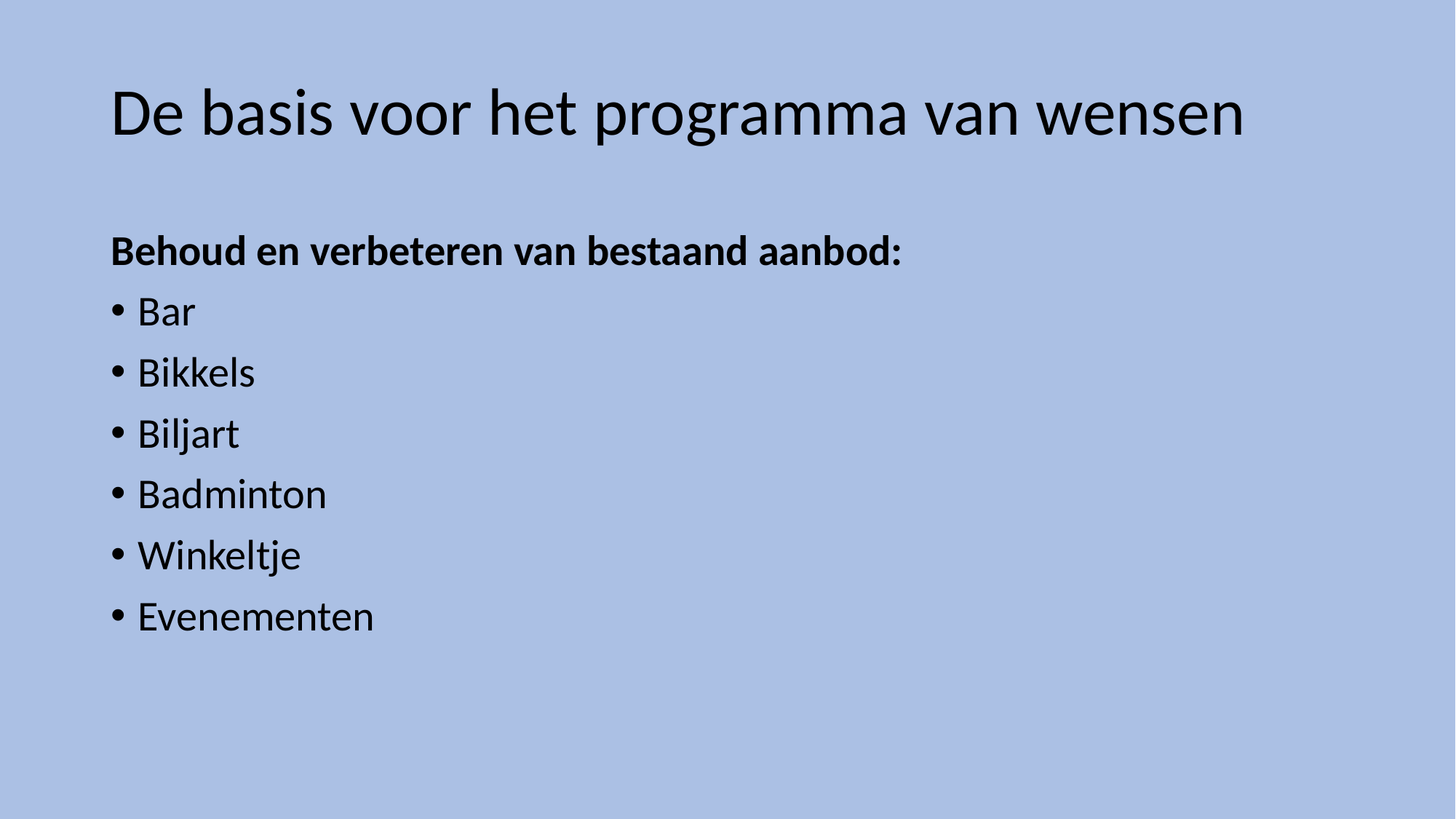

# De basis voor het programma van wensen

Behoud en verbeteren van bestaand aanbod:
Bar
Bikkels
Biljart
Badminton
Winkeltje
Evenementen